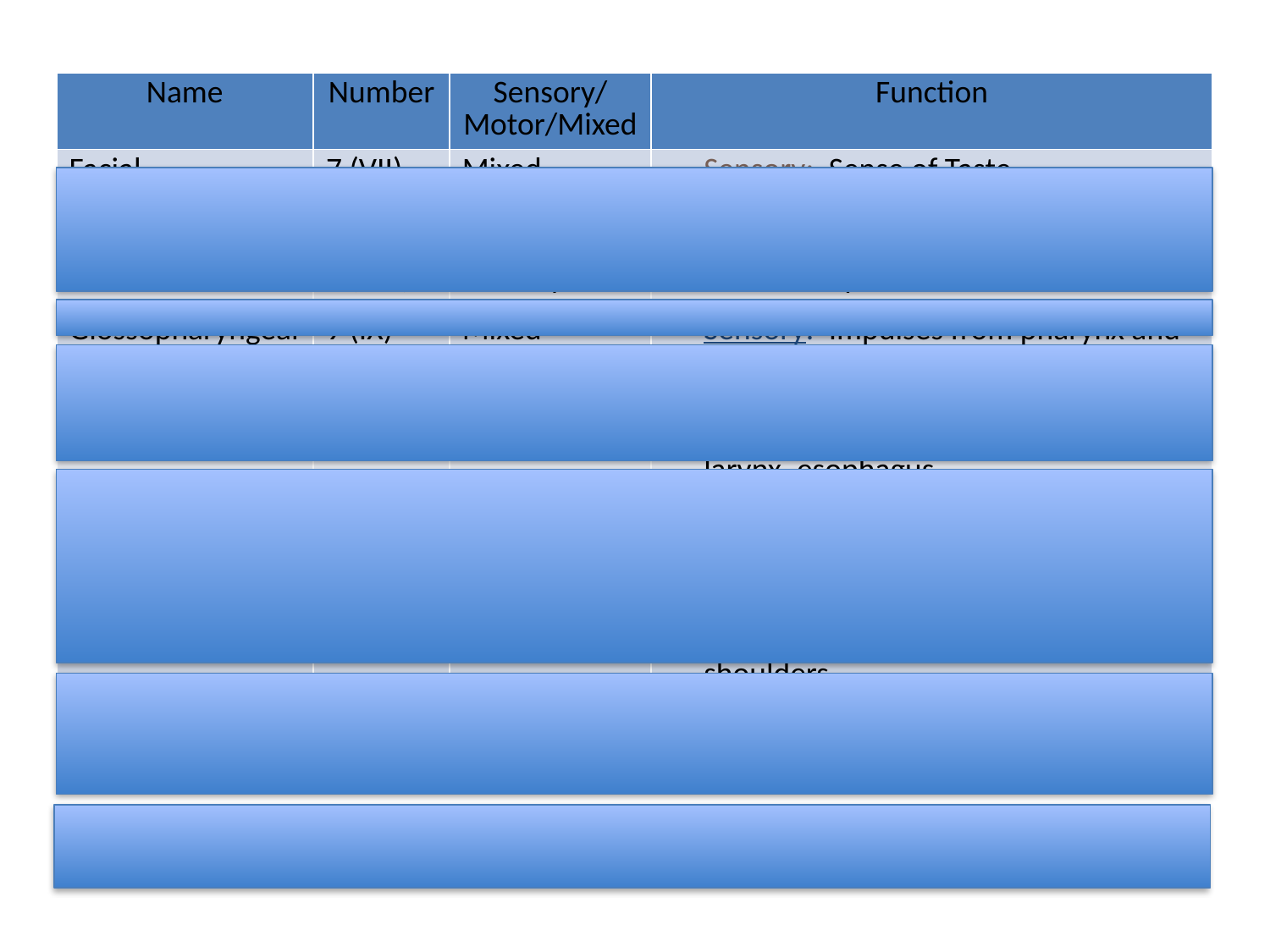

| Name | Number | Sensory/Motor/Mixed | Function |
| --- | --- | --- | --- |
| Facial | 7 (VII) | Mixed | Sensory: Sense of Taste Motor: Muscles of Facial Expression, Tear and saliva production |
| Vestibulocochlear | 8 (VIII) | Sensory | Sense of Equilibrium and Balance |
| Glossopharyngeal | 9 (IX) | Mixed | Sensory: Impulses from pharynx and tongue Motor: Muscles of swallowing |
| Vagus | 10 (X) | Mixed | Sensory: Impulses from pharynx, larynx, esophagus Motor: Muscles of speech and swallowing, Muscles of chest and abdomen viscera |
| Accessory | 11 (XI) | Motor | Soft palate – Gag Reflex Muscles of SCM and Trapezius – Shrug shoulders |
| Hypoglossal | 12 (XII) | Motor | Muscles that move the Tongue for speech, swallowing, chewing |